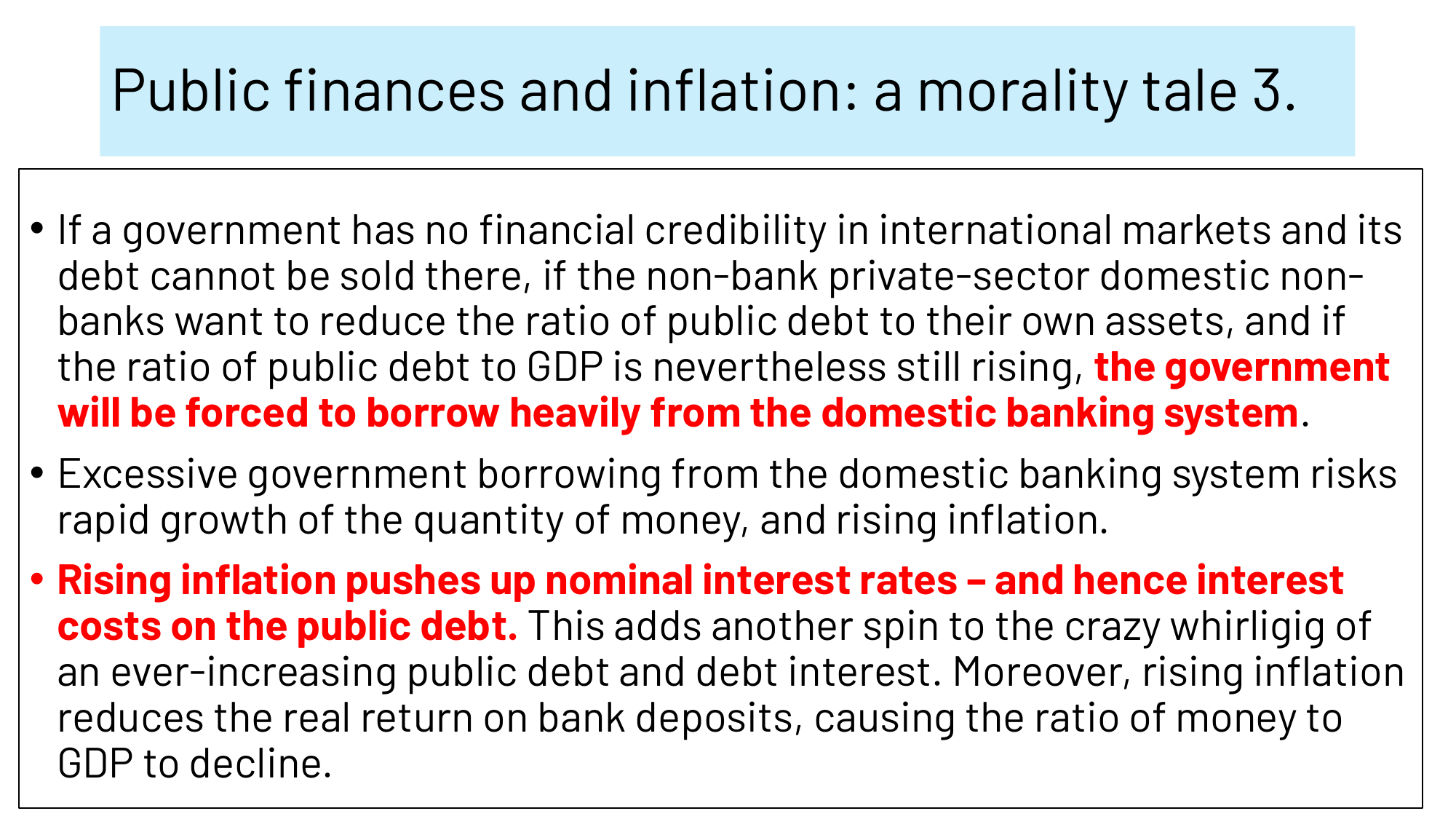

# Public finances and inflation: a morality tale 3.

If a government has no financial credibility in international markets and its debt cannot be sold there, if the non-bank private-sector domestic non-banks want to reduce the ratio of public debt to their own assets, and if the ratio of public debt to GDP is nevertheless still rising, the government will be forced to borrow heavily from the domestic banking system.
Excessive government borrowing from the domestic banking system risks rapid growth of the quantity of money, and rising inflation.
Rising inflation pushes up nominal interest rates – and hence interest costs on the public debt. This adds another spin to the crazy whirligig of an ever-increasing public debt and debt interest. Moreover, rising inflation reduces the real return on bank deposits, causing the ratio of money to GDP to decline.